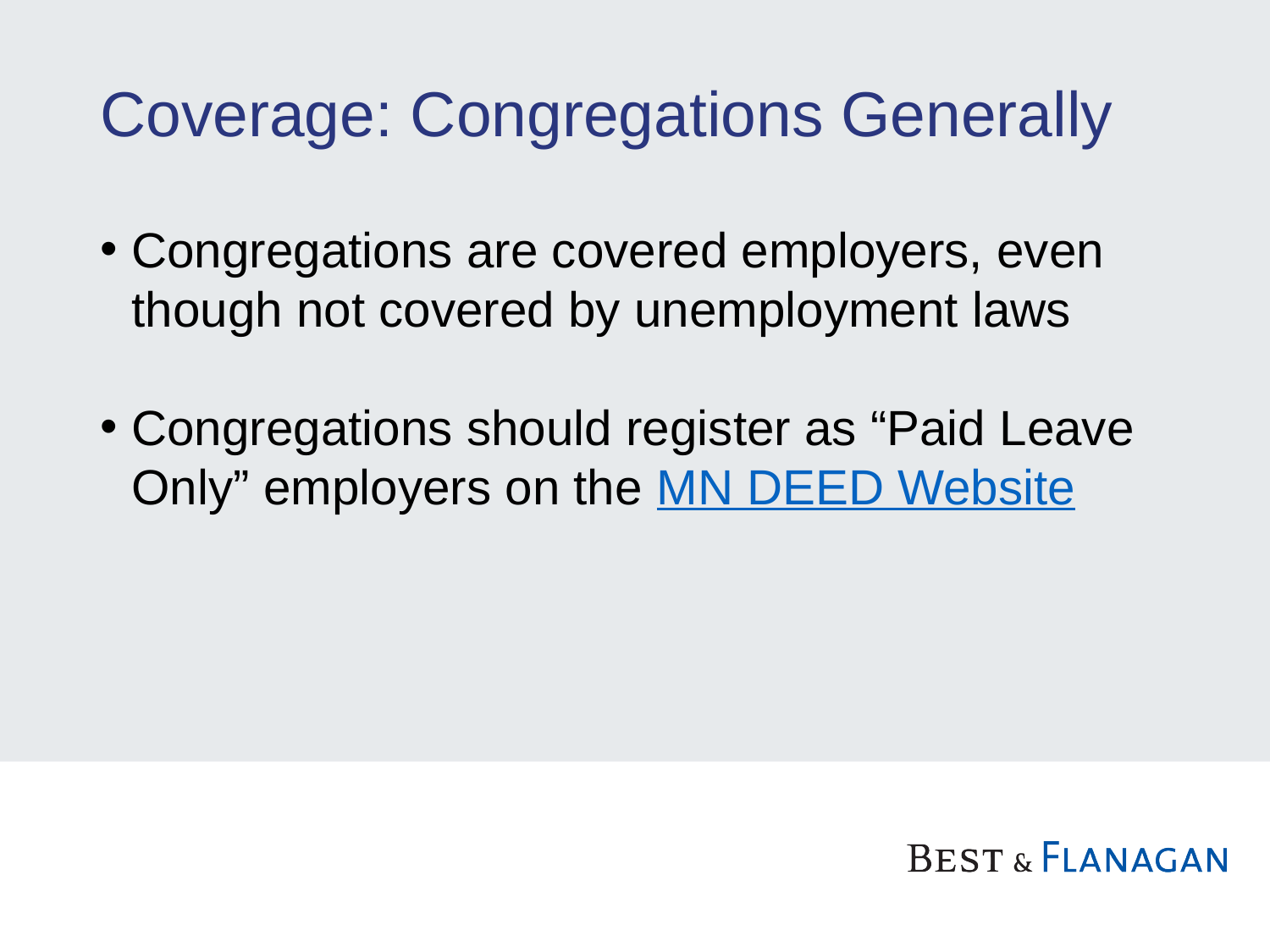

# Coverage: Congregations Generally
Congregations are covered employers, even though not covered by unemployment laws

Congregations should register as “Paid Leave Only” employers on the MN DEED Website